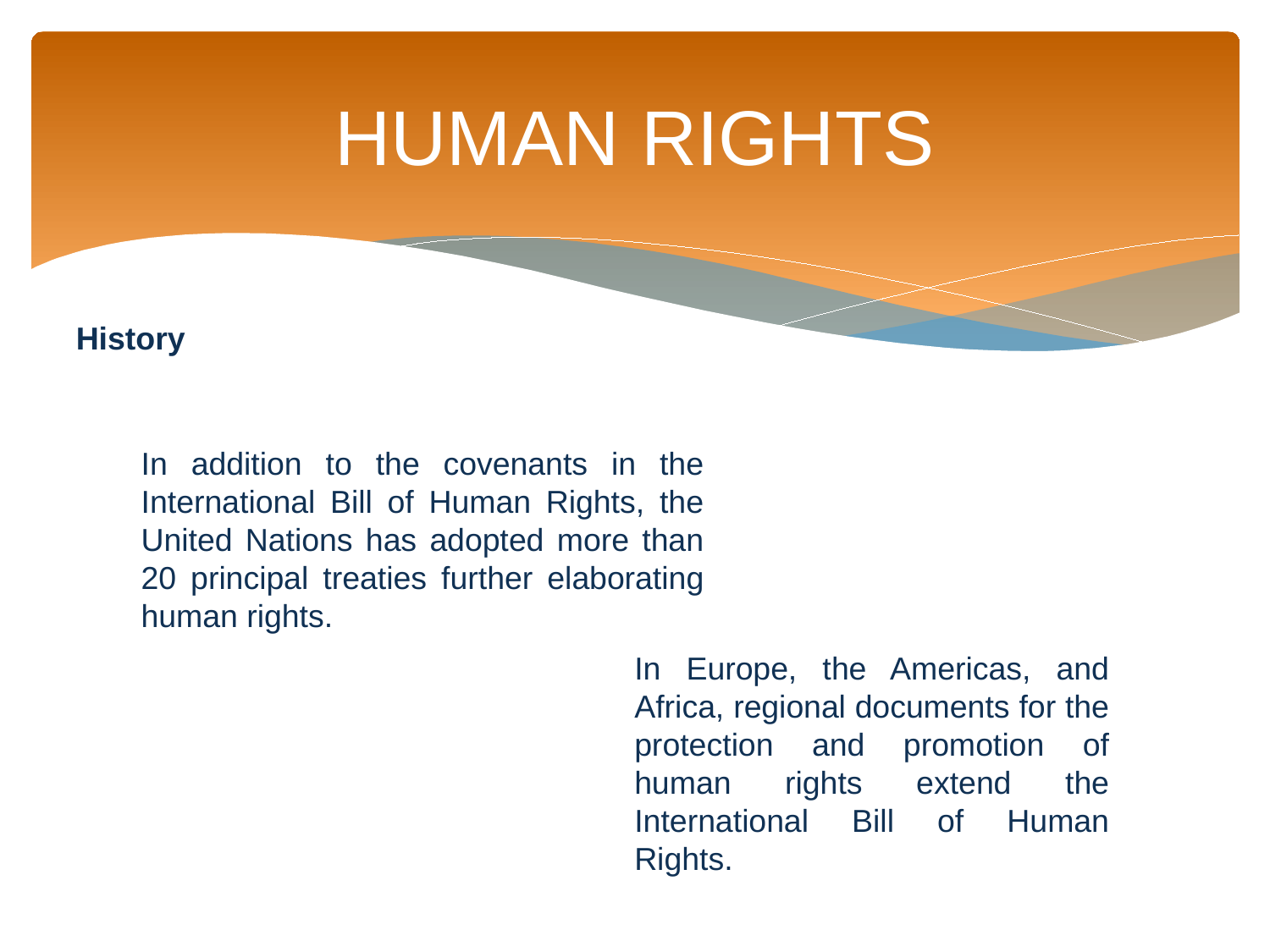

# HUMAN RIGHTS
History
In addition to the covenants in the International Bill of Human Rights, the United Nations has adopted more than 20 principal treaties further elaborating human rights.
In Europe, the Americas, and Africa, regional documents for the protection and promotion of human rights extend the International Bill of Human Rights.